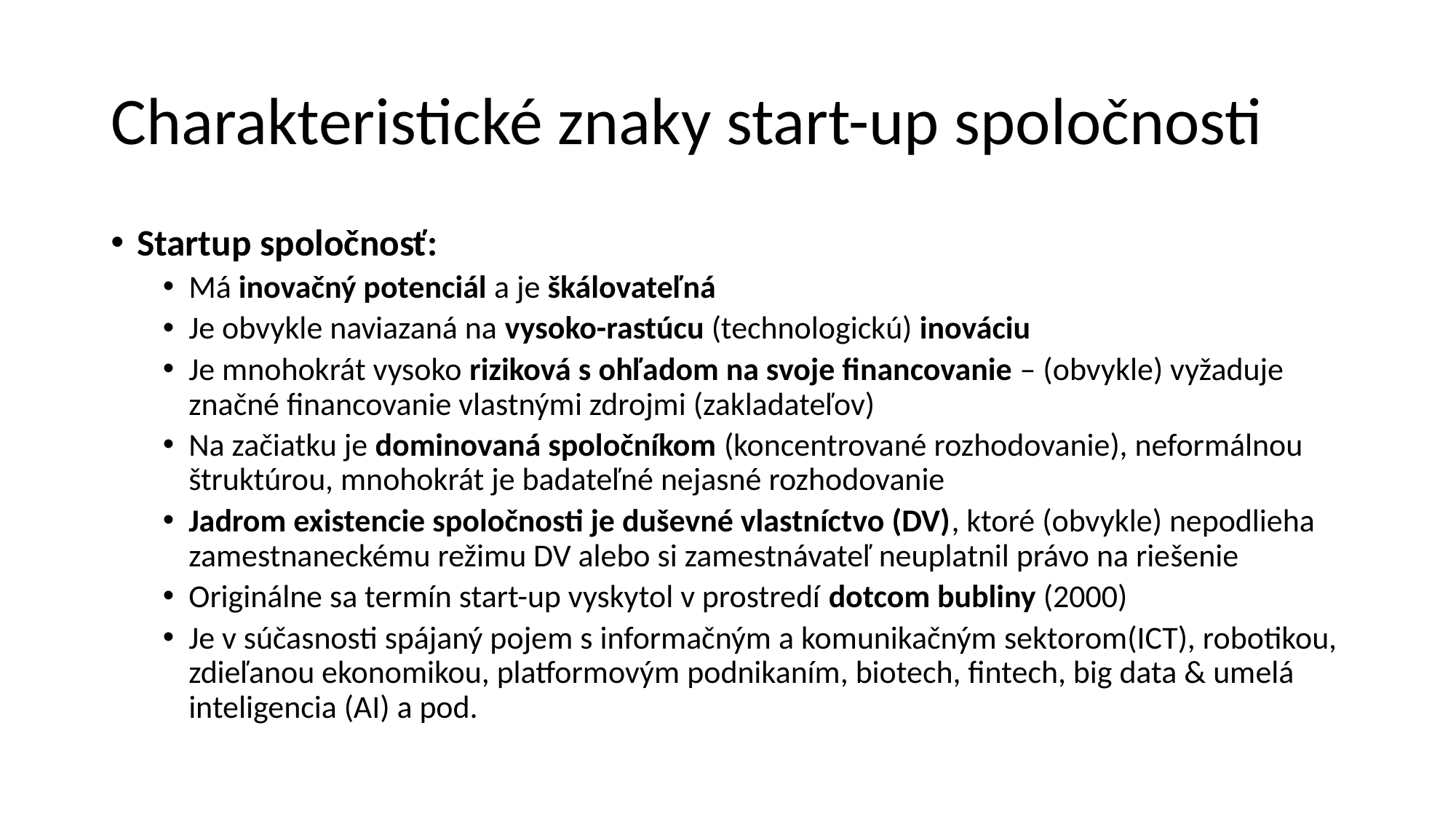

# Charakteristické znaky start-up spoločnosti
Startup spoločnosť:
Má inovačný potenciál a je škálovateľná
Je obvykle naviazaná na vysoko-rastúcu (technologickú) inováciu
Je mnohokrát vysoko riziková s ohľadom na svoje financovanie – (obvykle) vyžaduje značné financovanie vlastnými zdrojmi (zakladateľov)
Na začiatku je dominovaná spoločníkom (koncentrované rozhodovanie), neformálnou štruktúrou, mnohokrát je badateľné nejasné rozhodovanie
Jadrom existencie spoločnosti je duševné vlastníctvo (DV), ktoré (obvykle) nepodlieha zamestnaneckému režimu DV alebo si zamestnávateľ neuplatnil právo na riešenie
Originálne sa termín start-up vyskytol v prostredí dotcom bubliny (2000)
Je v súčasnosti spájaný pojem s informačným a komunikačným sektorom(ICT), robotikou, zdieľanou ekonomikou, platformovým podnikaním, biotech, fintech, big data & umelá inteligencia (AI) a pod.